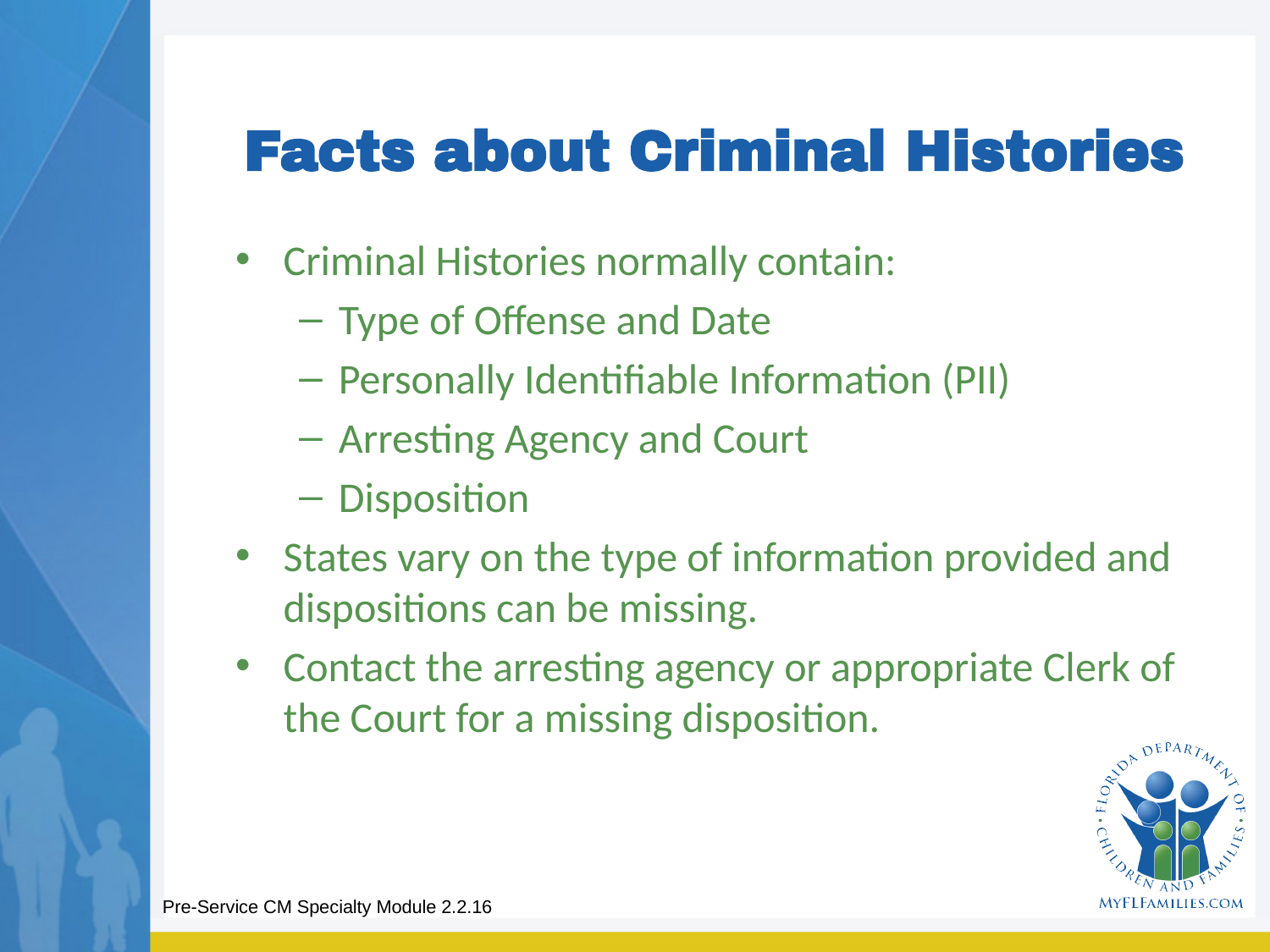

# Facts about Criminal Histories
Criminal Histories normally contain:
Type of Offense and Date
Personally Identifiable Information (PII)
Arresting Agency and Court
Disposition
States vary on the type of information provided and dispositions can be missing.
Contact the arresting agency or appropriate Clerk of the Court for a missing disposition.

Pre-Service CM Specialty Module 2.2.16